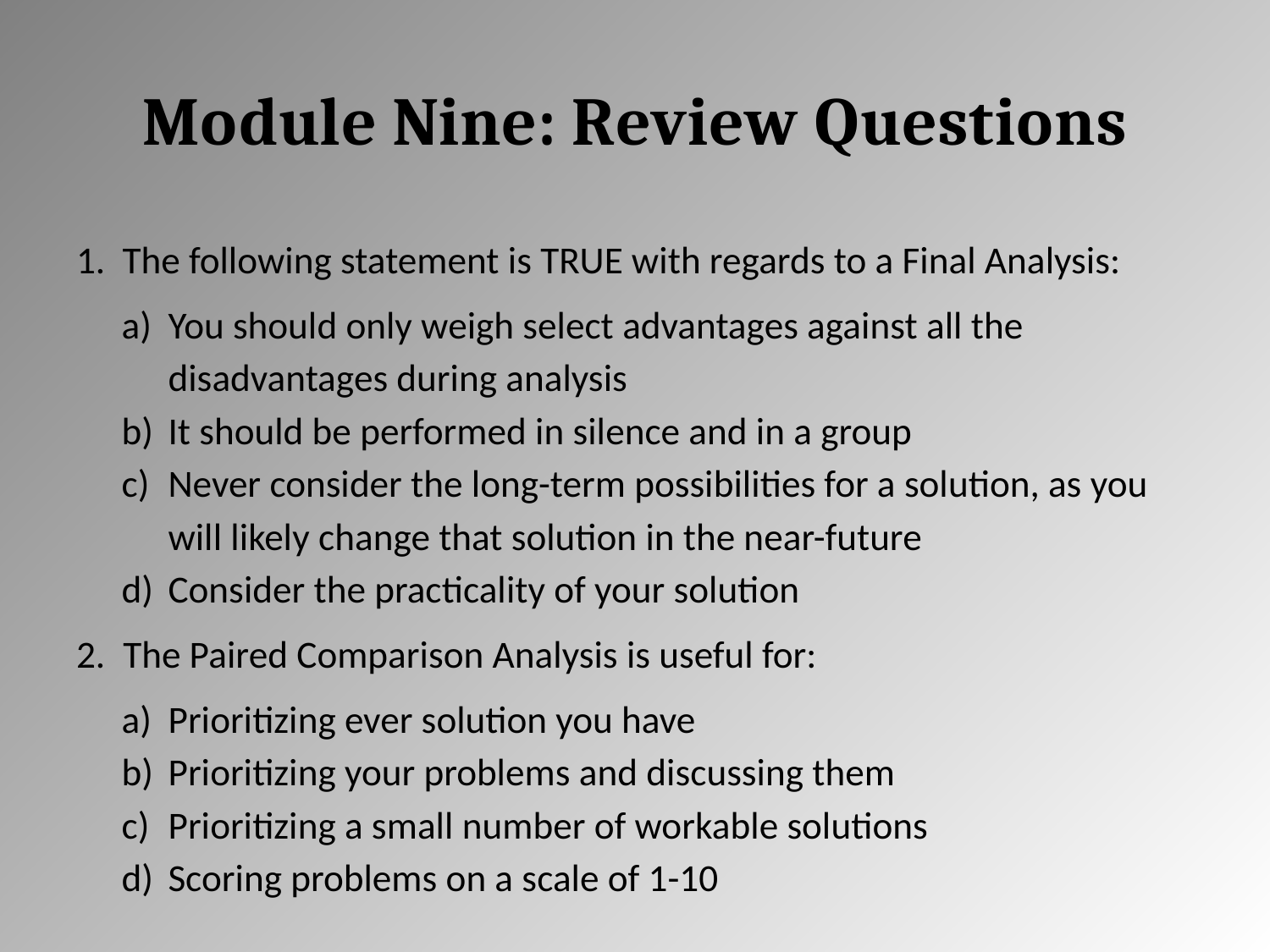

# Module Nine: Review Questions
The following statement is TRUE with regards to a Final Analysis:
You should only weigh select advantages against all the disadvantages during analysis
It should be performed in silence and in a group
Never consider the long-term possibilities for a solution, as you will likely change that solution in the near-future
Consider the practicality of your solution
The Paired Comparison Analysis is useful for:
Prioritizing ever solution you have
Prioritizing your problems and discussing them
Prioritizing a small number of workable solutions
Scoring problems on a scale of 1-10